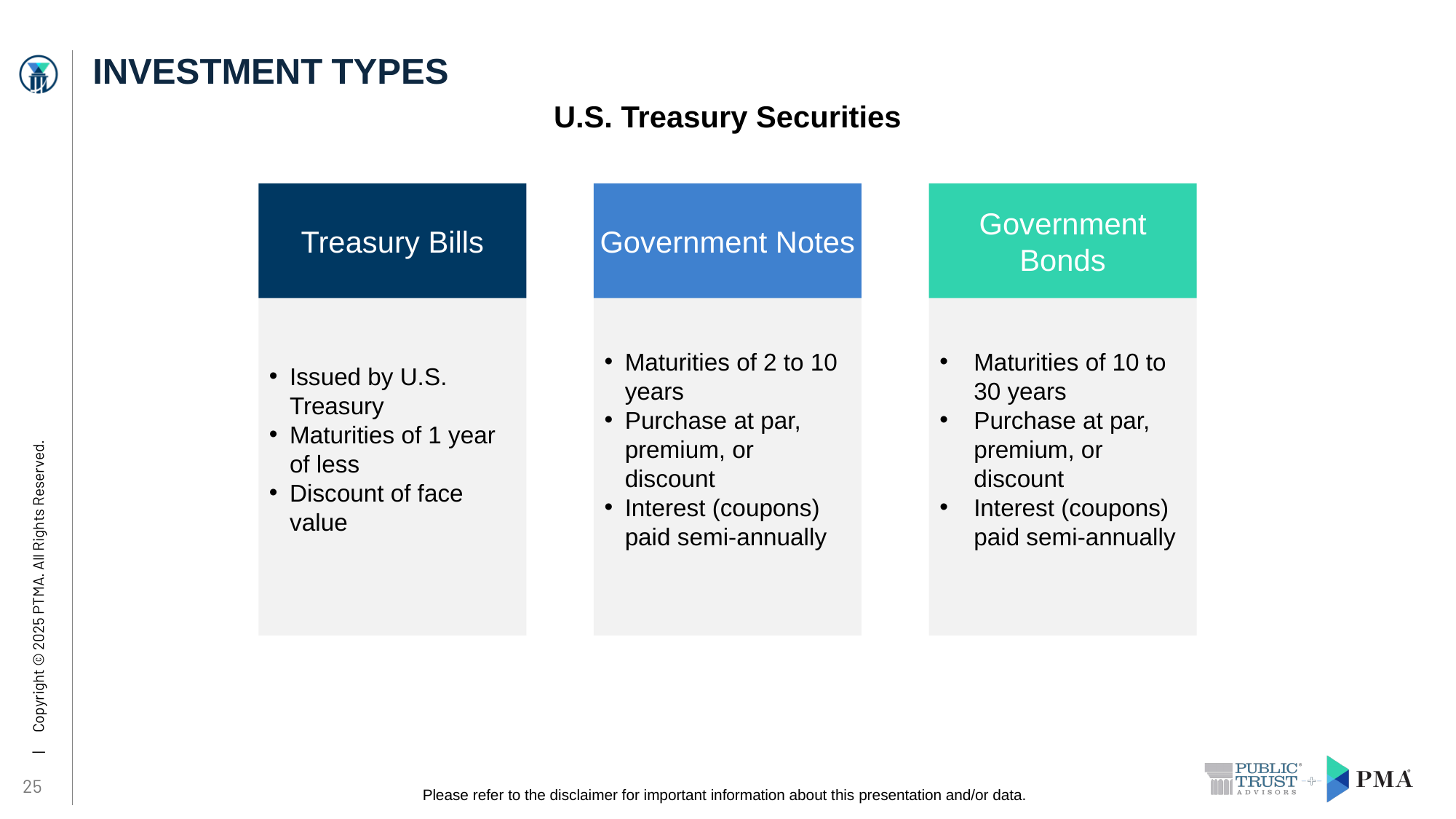

# INVESTMENT TYPES
U.S. Treasury Securities
Treasury Bills
Government Notes
Government Bonds
Issued by U.S. Treasury
Maturities of 1 year of less
Discount of face value
Maturities of 2 to 10 years
Purchase at par, premium, or discount
Interest (coupons) paid semi-annually
Maturities of 10 to 30 years
Purchase at par, premium, or discount
Interest (coupons) paid semi-annually
25
Please refer to the disclaimer for important information about this presentation and/or data.